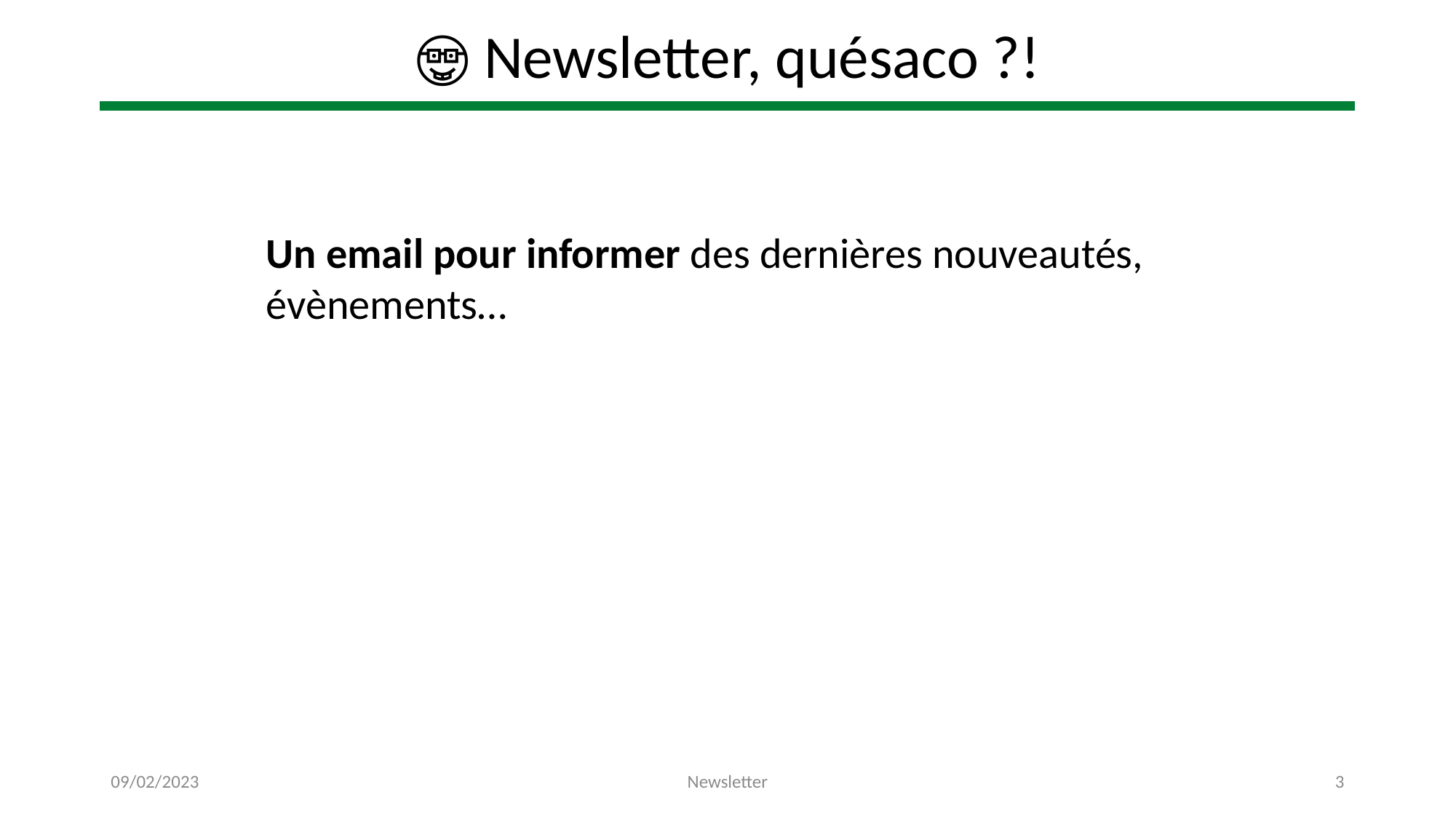

# 🤓 Newsletter, quésaco ?!
Un email pour informer des dernières nouveautés, évènements…

09/02/2023
Newsletter
3